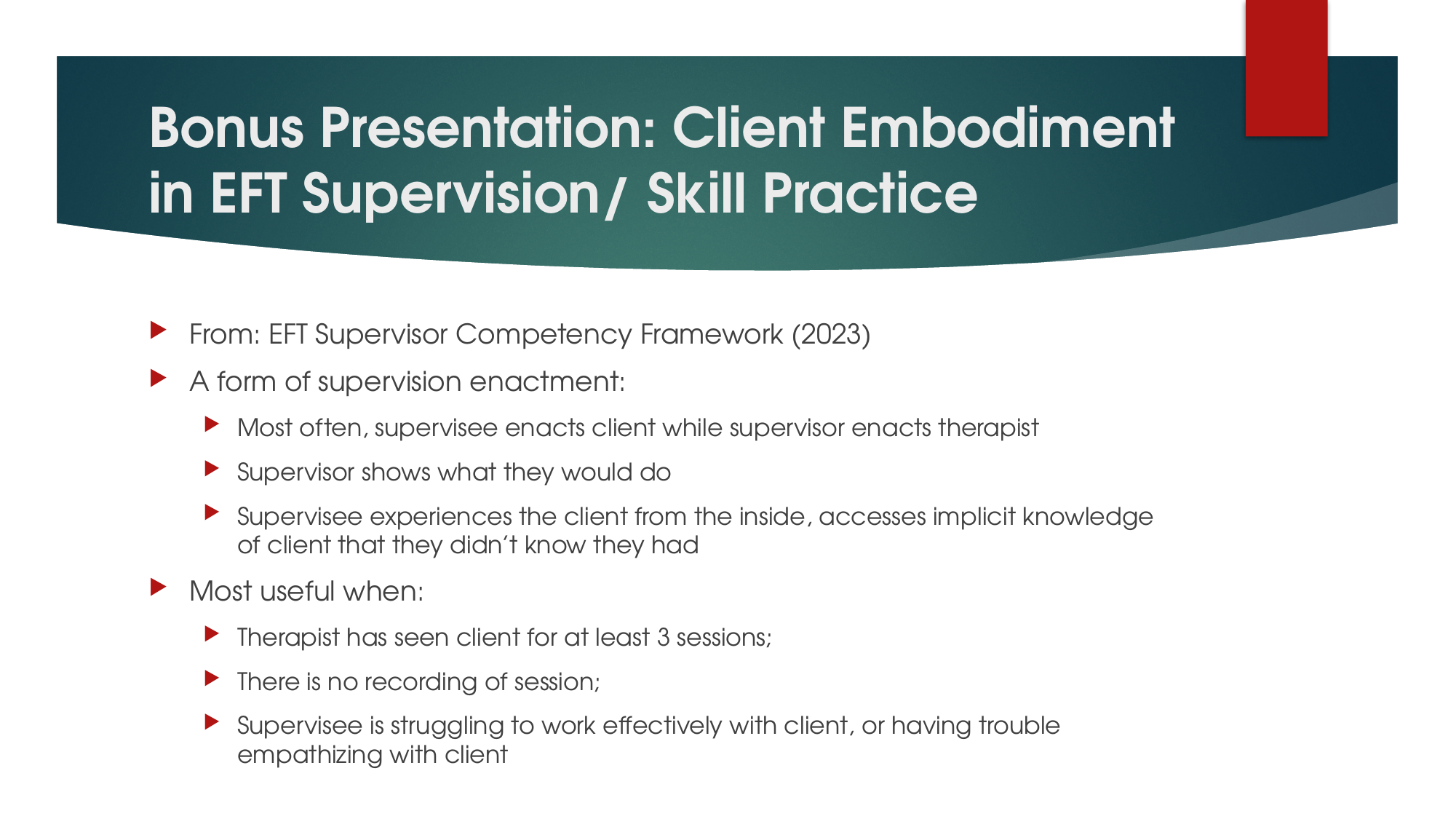

# Bonus Presentation: Client Embodiment in EFT Supervision/ Skill Practice
From: EFT Supervisor Competency Framework (2023)
A form of supervision enactment:
Most often, supervisee enacts client while supervisor enacts therapist
Supervisor shows what they would do
Supervisee experiences the client from the inside, accesses implicit knowledge of client that they didn’t know they had
Most useful when:
Therapist has seen client for at least 3 sessions;
There is no recording of session;
Supervisee is struggling to work effectively with client, or having trouble empathizing with client